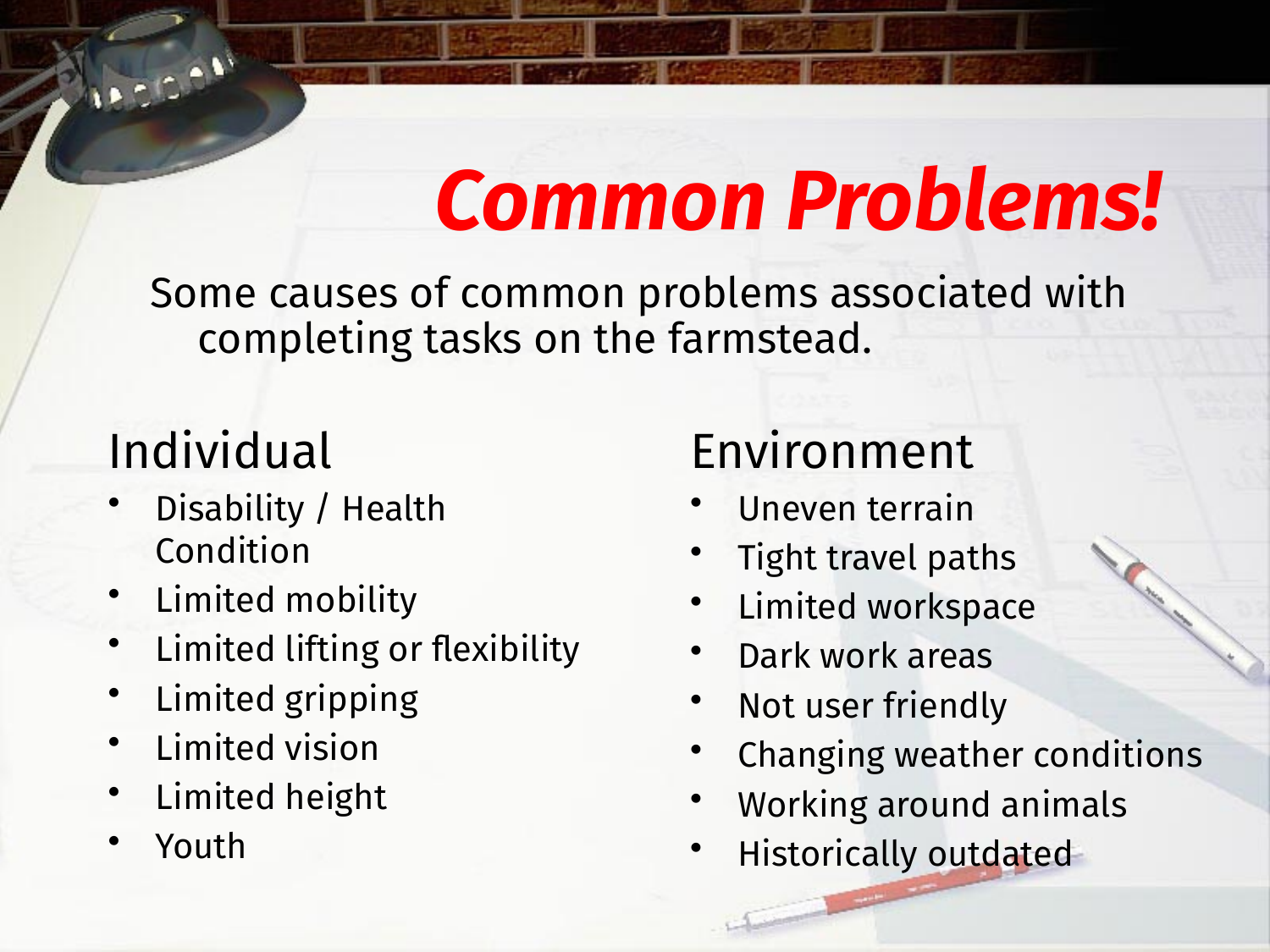

# Common Problems!
Some causes of common problems associated with completing tasks on the farmstead.

Individual
Disability / Health Condition
Limited mobility
Limited lifting or flexibility
Limited gripping
Limited vision
Limited height
Youth

Environment
Uneven terrain
Tight travel paths
Limited workspace
Dark work areas
Not user friendly
Changing weather conditions
Working around animals
Historically outdated